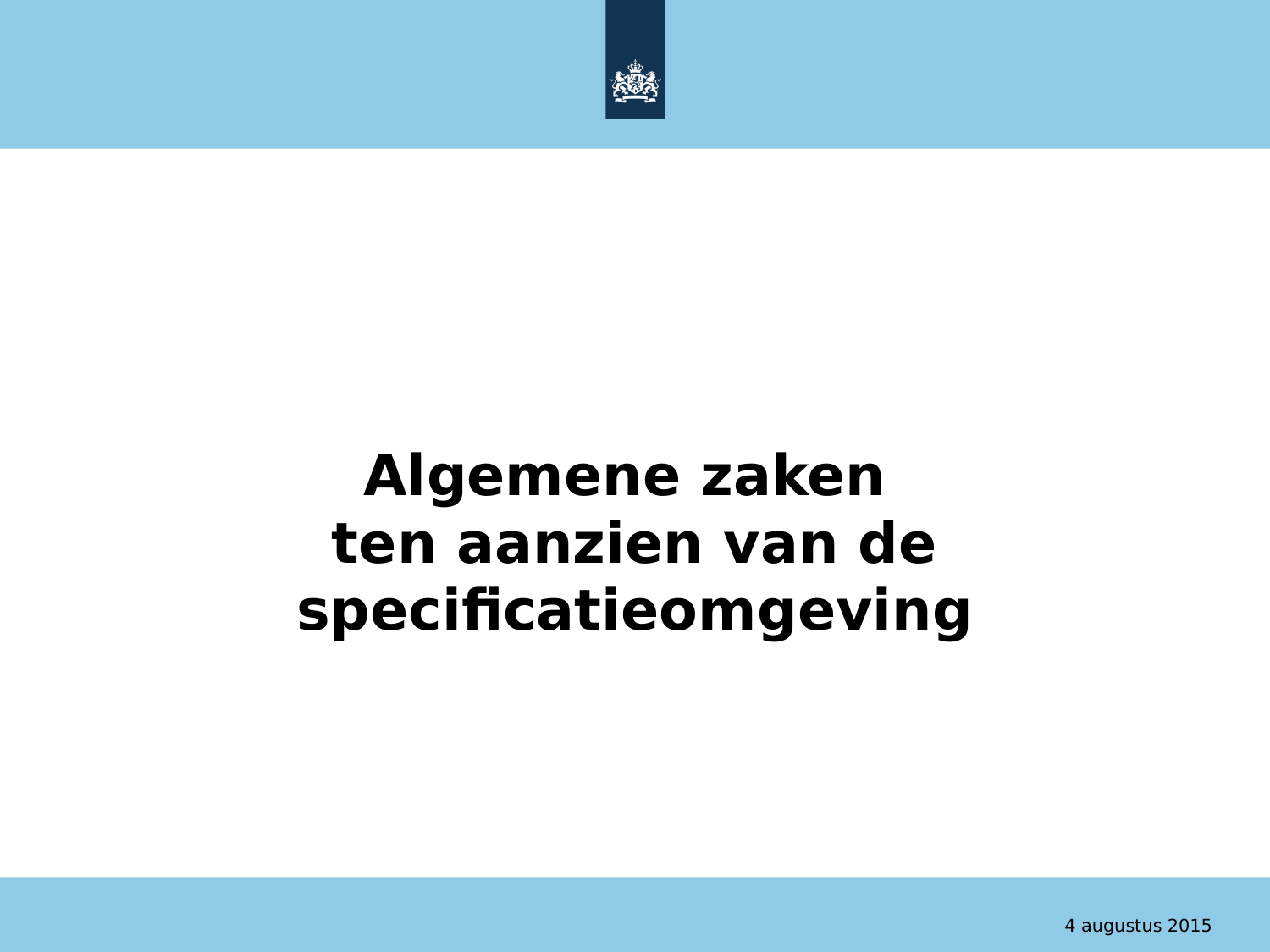

Algemene zaken
ten aanzien van de specificatieomgeving
4 augustus 2015